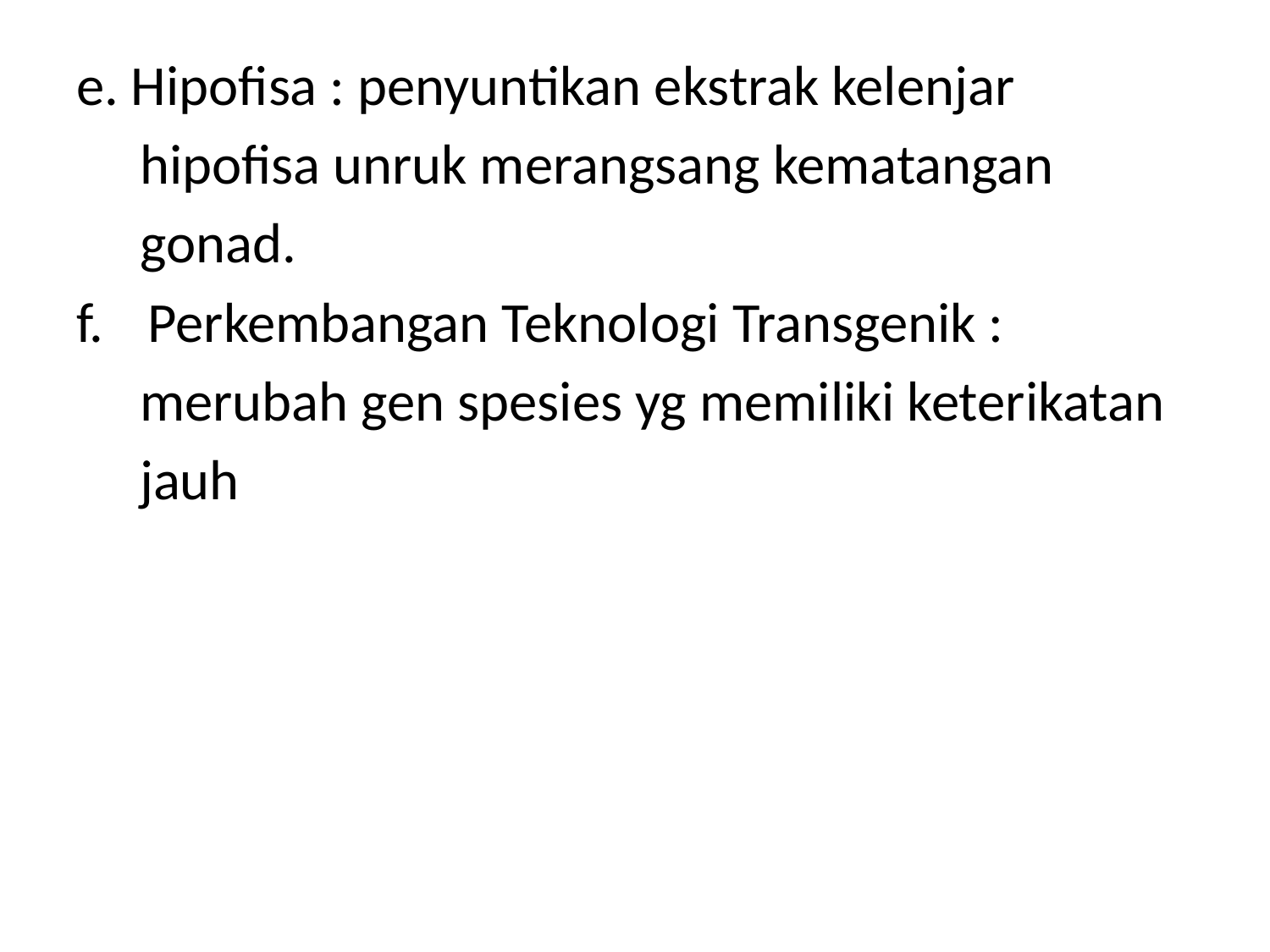

e. Hipofisa : penyuntikan ekstrak kelenjar
     hipofisa unruk merangsang kematangan
     gonad.
Perkembangan Teknologi Transgenik :
     merubah gen spesies yg memiliki keterikatan
     jauh